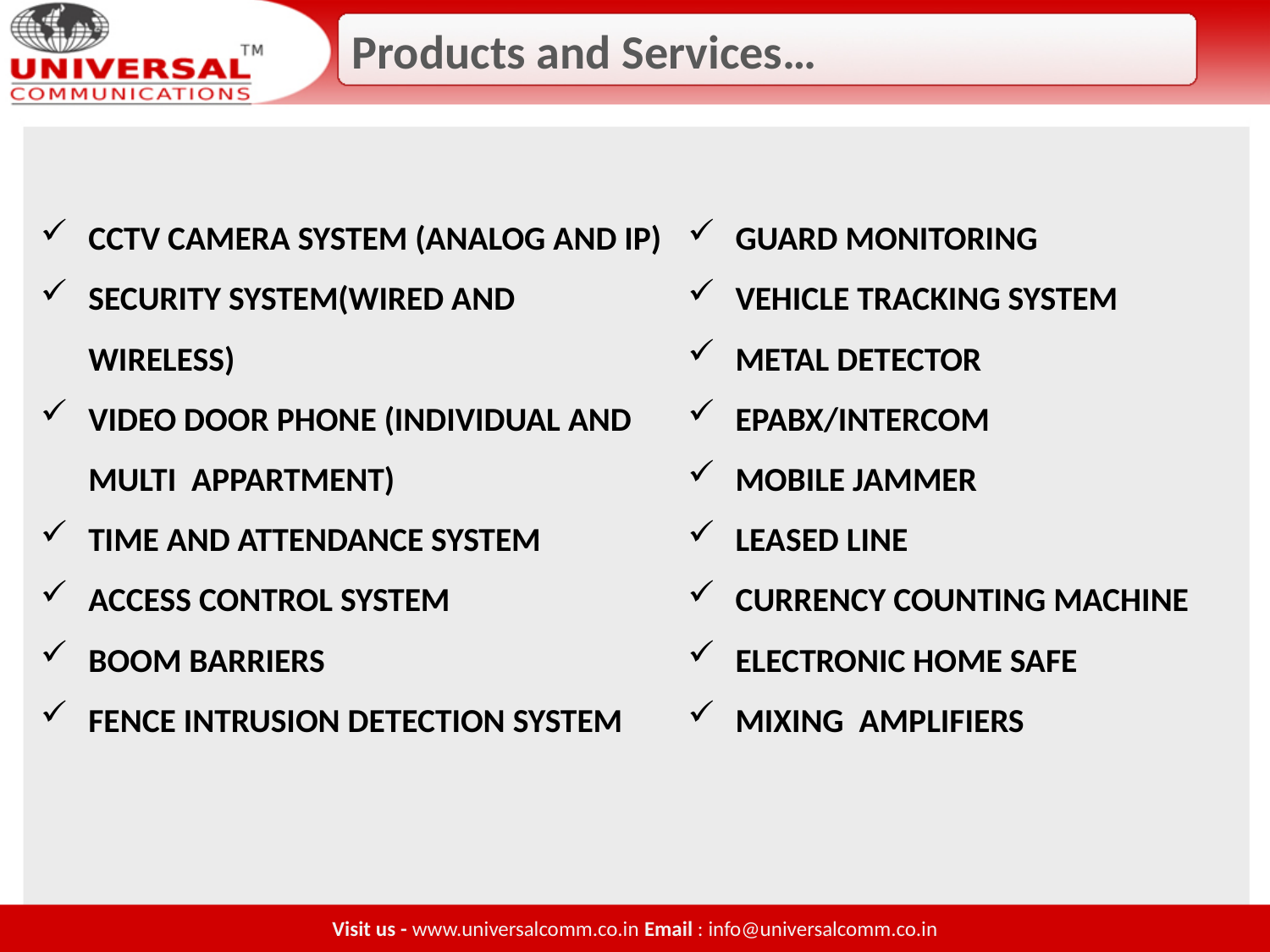

# Products and Services…
CCTV CAMERA SYSTEM (ANALOG AND IP)
SECURITY SYSTEM(WIRED AND WIRELESS)
VIDEO DOOR PHONE (INDIVIDUAL AND MULTI  APPARTMENT)
TIME AND ATTENDANCE SYSTEM
ACCESS CONTROL SYSTEM
BOOM BARRIERS
FENCE INTRUSION DETECTION SYSTEM
GUARD MONITORING
VEHICLE TRACKING SYSTEM
METAL DETECTOR
EPABX/INTERCOM
MOBILE JAMMER
LEASED LINE
CURRENCY COUNTING MACHINE
ELECTRONIC HOME SAFE
MIXING  AMPLIFIERS
Visit us - www.universalcomm.co.in Email : info@universalcomm.co.in